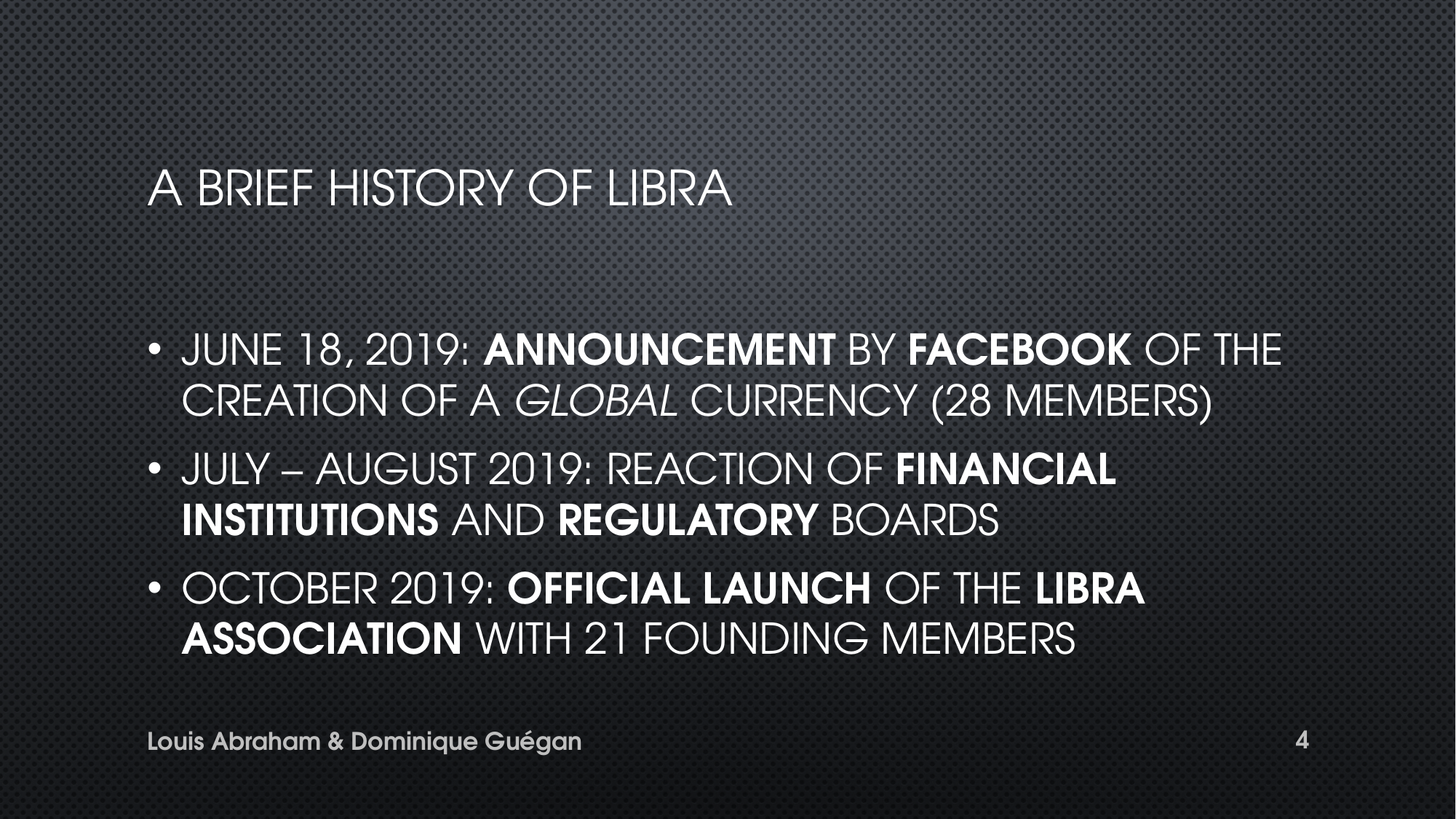

# A brief history of Libra
June 18, 2019: announcement by Facebook of the creation of a global currency (28 members)
July – August 2019: reaction of financial institutions and regulatory boards
October 2019: official launch of the Libra Association with 21 founding members
4
Louis Abraham & Dominique Guégan